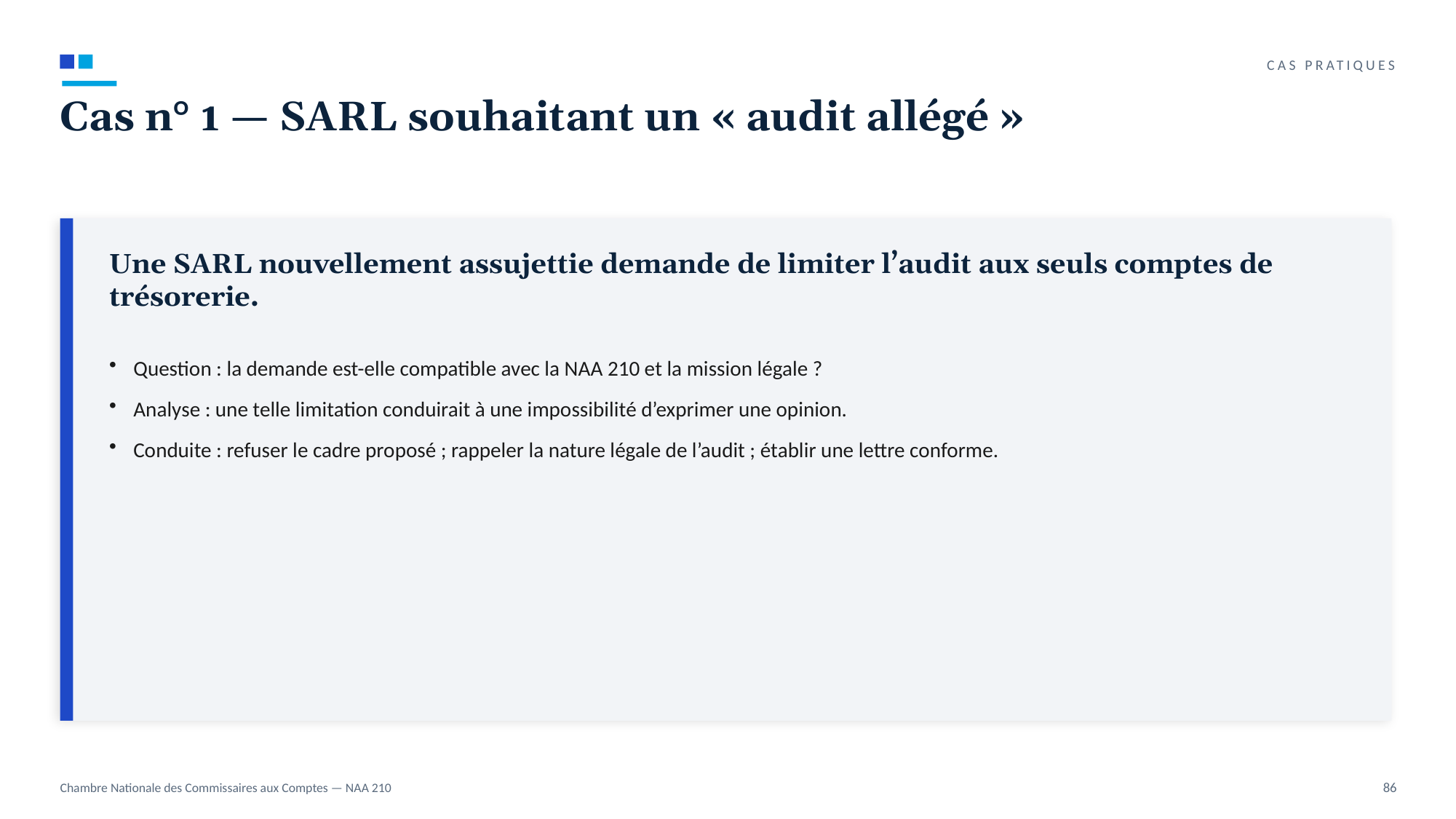

CAS PRATIQUES

Cas n° 1 — SARL souhaitant un « audit allégé »

Une SARL nouvellement assujettie demande de limiter l’audit aux seuls comptes de trésorerie.
Question : la demande est-elle compatible avec la NAA 210 et la mission légale ?
Analyse : une telle limitation conduirait à une impossibilité d’exprimer une opinion.
Conduite : refuser le cadre proposé ; rappeler la nature légale de l’audit ; établir une lettre conforme.
Chambre Nationale des Commissaires aux Comptes — NAA 210
86